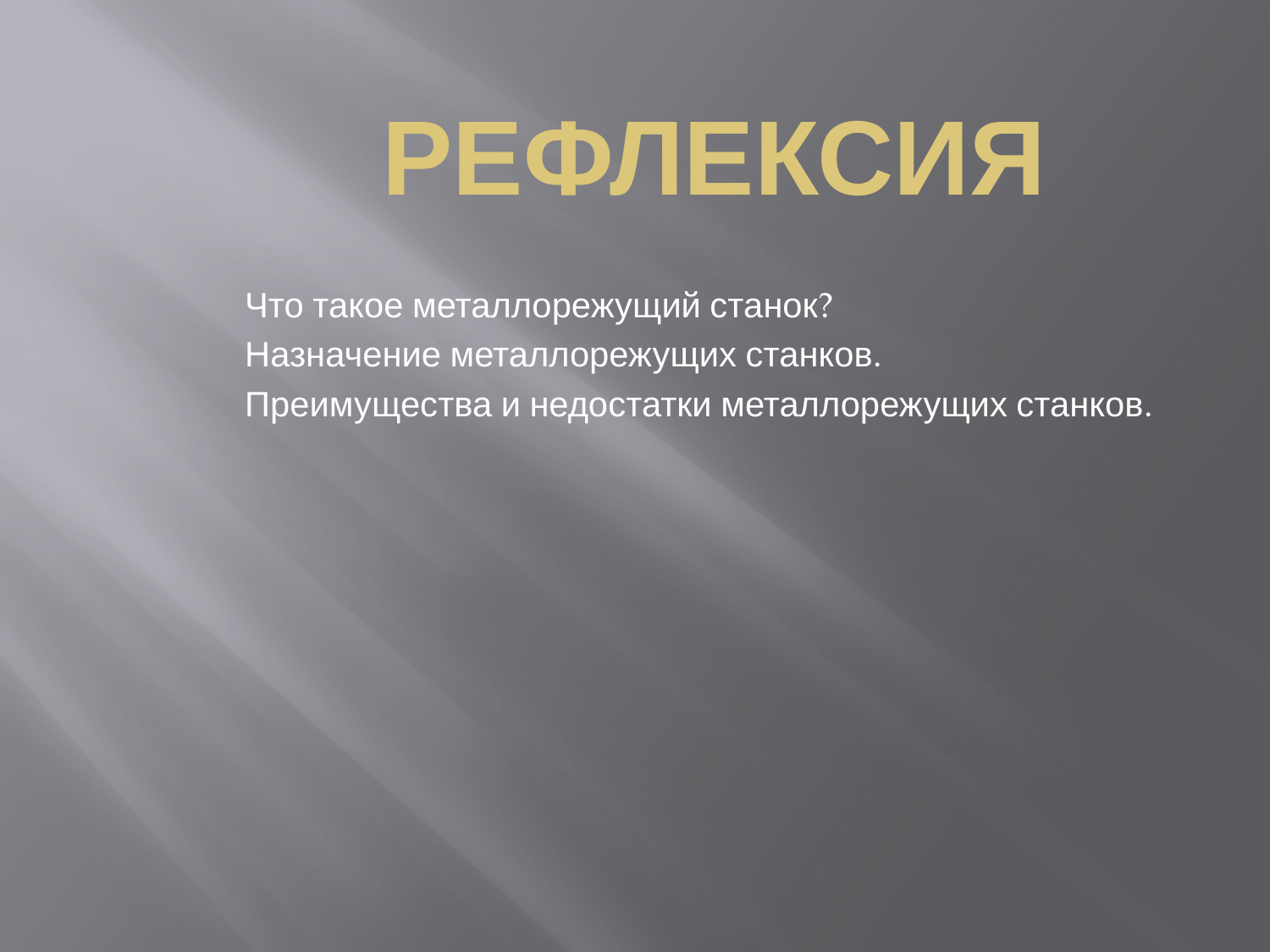

# РЕФЛЕКСИЯ
Что такое металлорежущий станок?
Назначение металлорежущих станков.
Преимущества и недостатки металлорежущих станков.